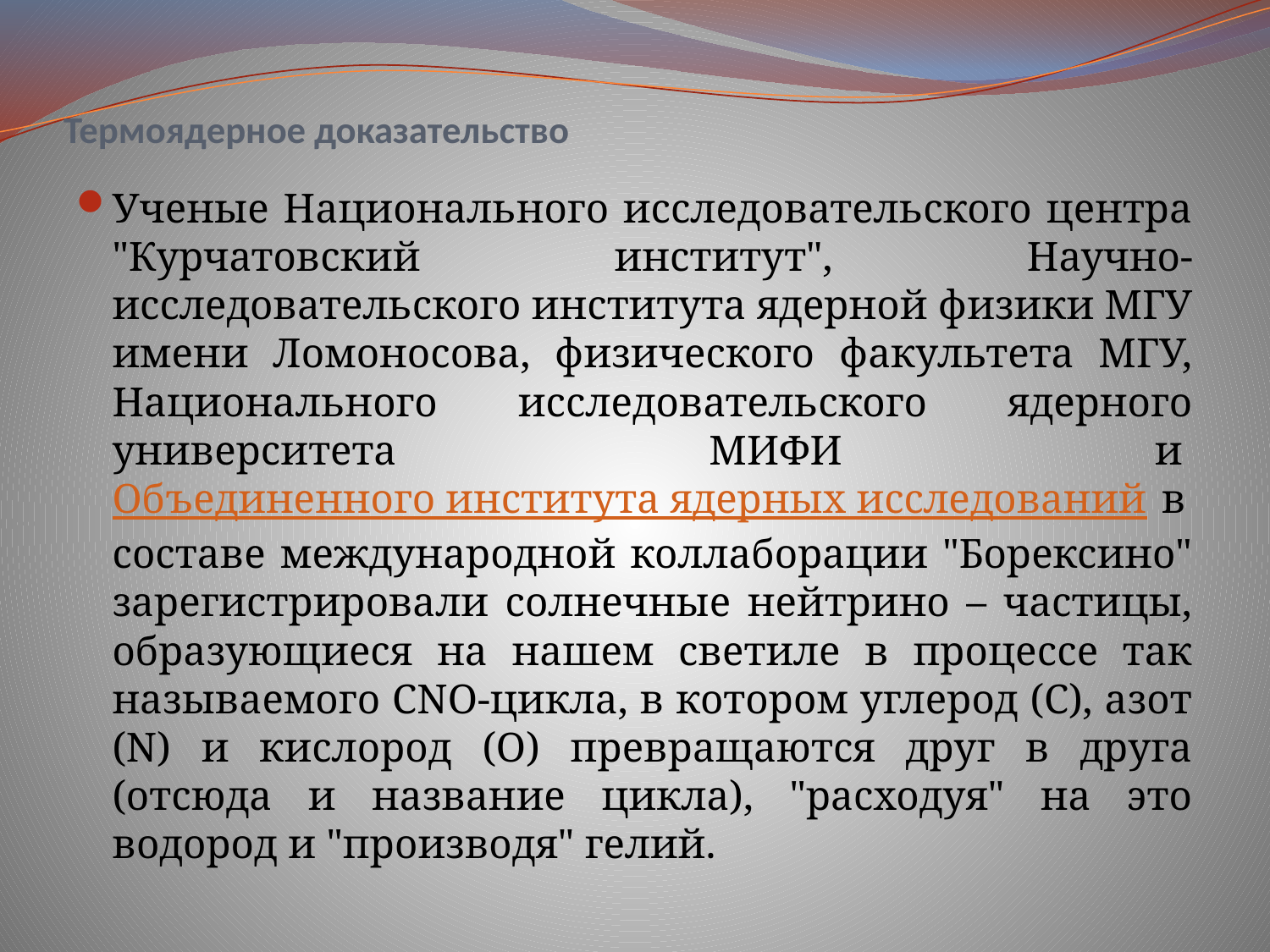

# Термоядерное доказательство
Ученые Национального исследовательского центра "Курчатовский институт", Научно-исследовательского института ядерной физики МГУ имени Ломоносова, физического факультета МГУ, Национального исследовательского ядерного университета МИФИ и Объединенного института ядерных исследований в составе международной коллаборации "Борексино" зарегистрировали солнечные нейтрино – частицы, образующиеся на нашем светиле в процессе так называемого CNO-цикла, в котором углерод (C), азот (N) и кислород (O) превращаются друг в друга (отсюда и название цикла), "расходуя" на это водород и "производя" гелий.